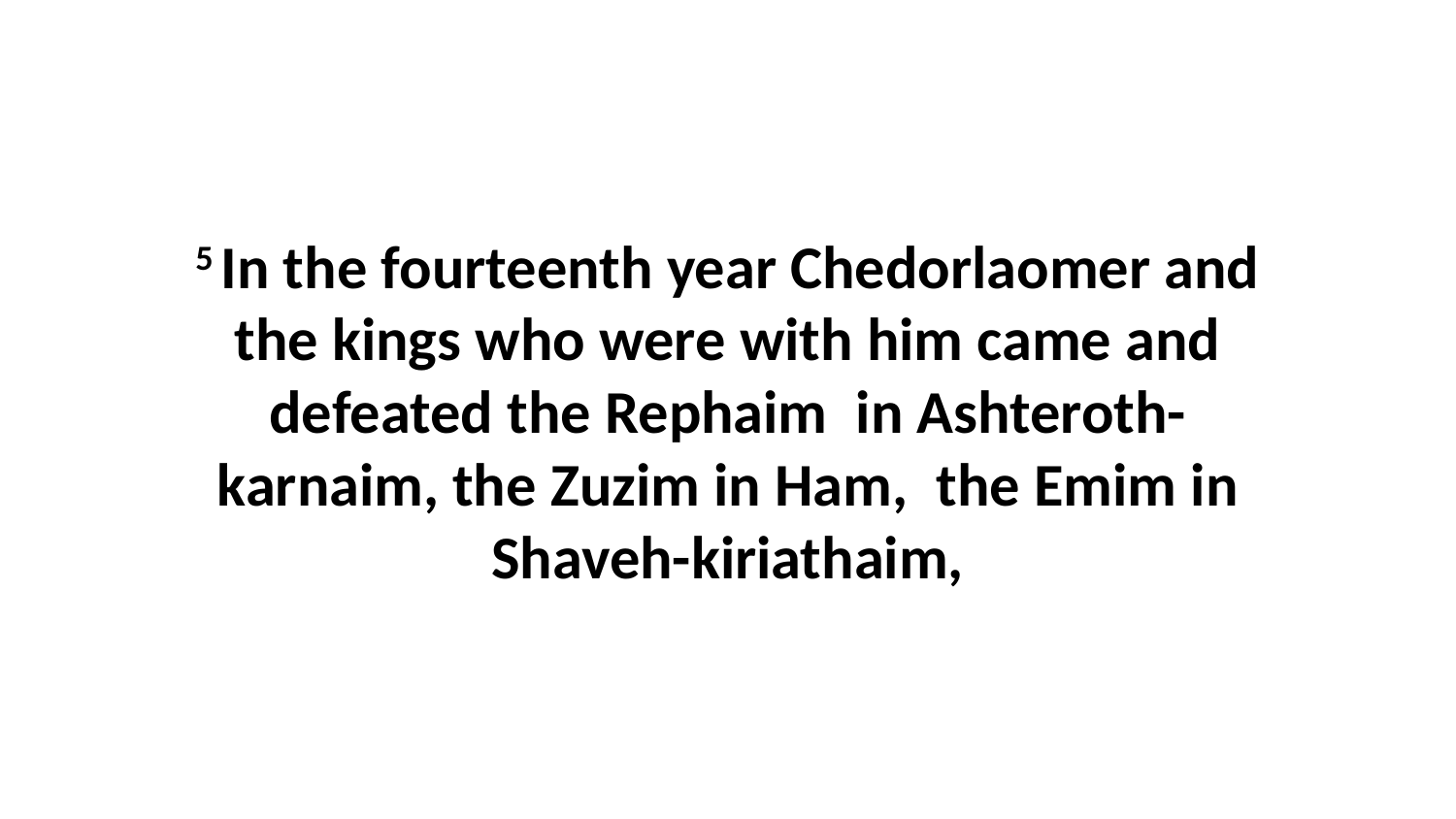

5 In the fourteenth year Chedorlaomer and the kings who were with him came and defeated the Rephaim  in Ashteroth-karnaim, the Zuzim in Ham,  the Emim in Shaveh-kiriathaim,